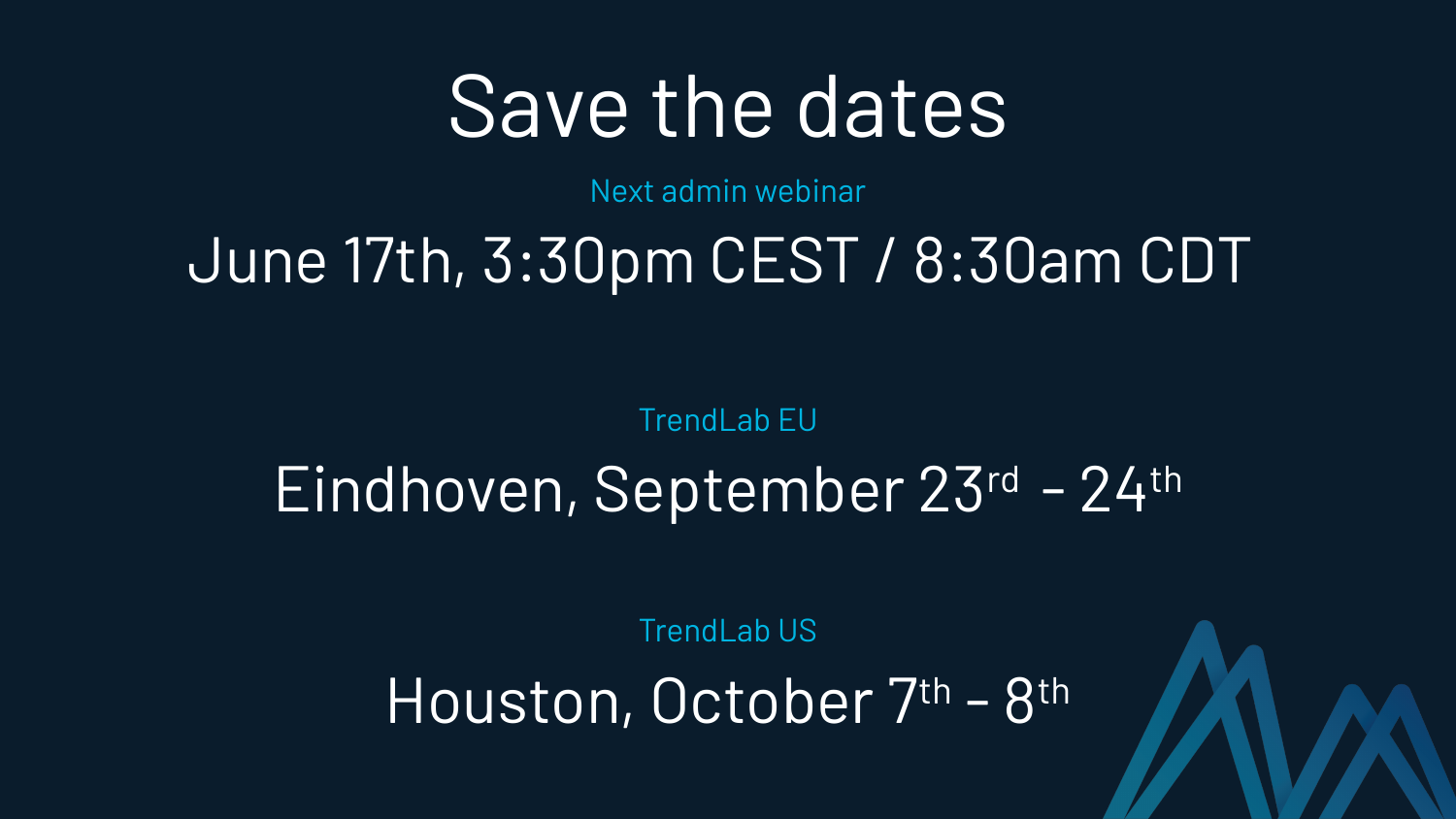

Save the dates
Next admin webinar
June 17th, 3:30pm CEST / 8:30am CDT

TrendLab EU
Eindhoven, September 23rd  - 24th
TrendLab US
Houston, October 7th - 8th